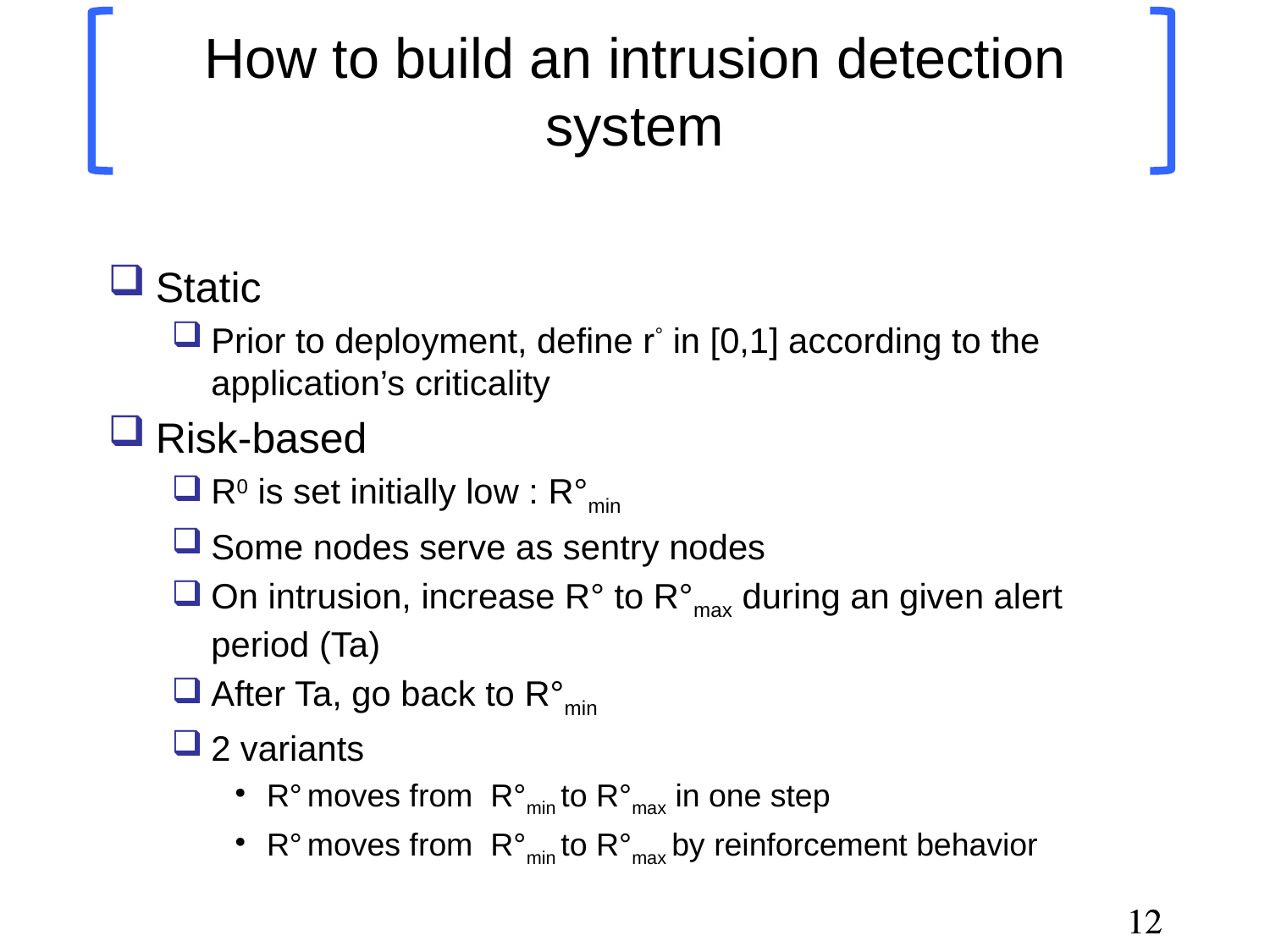

# How to build an intrusion detection system
Static
Prior to deployment, define r° in [0,1] according to the application’s criticality
Risk-based
R0 is set initially low : R°min
Some nodes serve as sentry nodes
On intrusion, increase R° to R°max during an given alert period (Ta)
After Ta, go back to R°min
2 variants
R° moves from  R°min to R°max in one step
R° moves from  R°min to R°max by reinforcement behavior